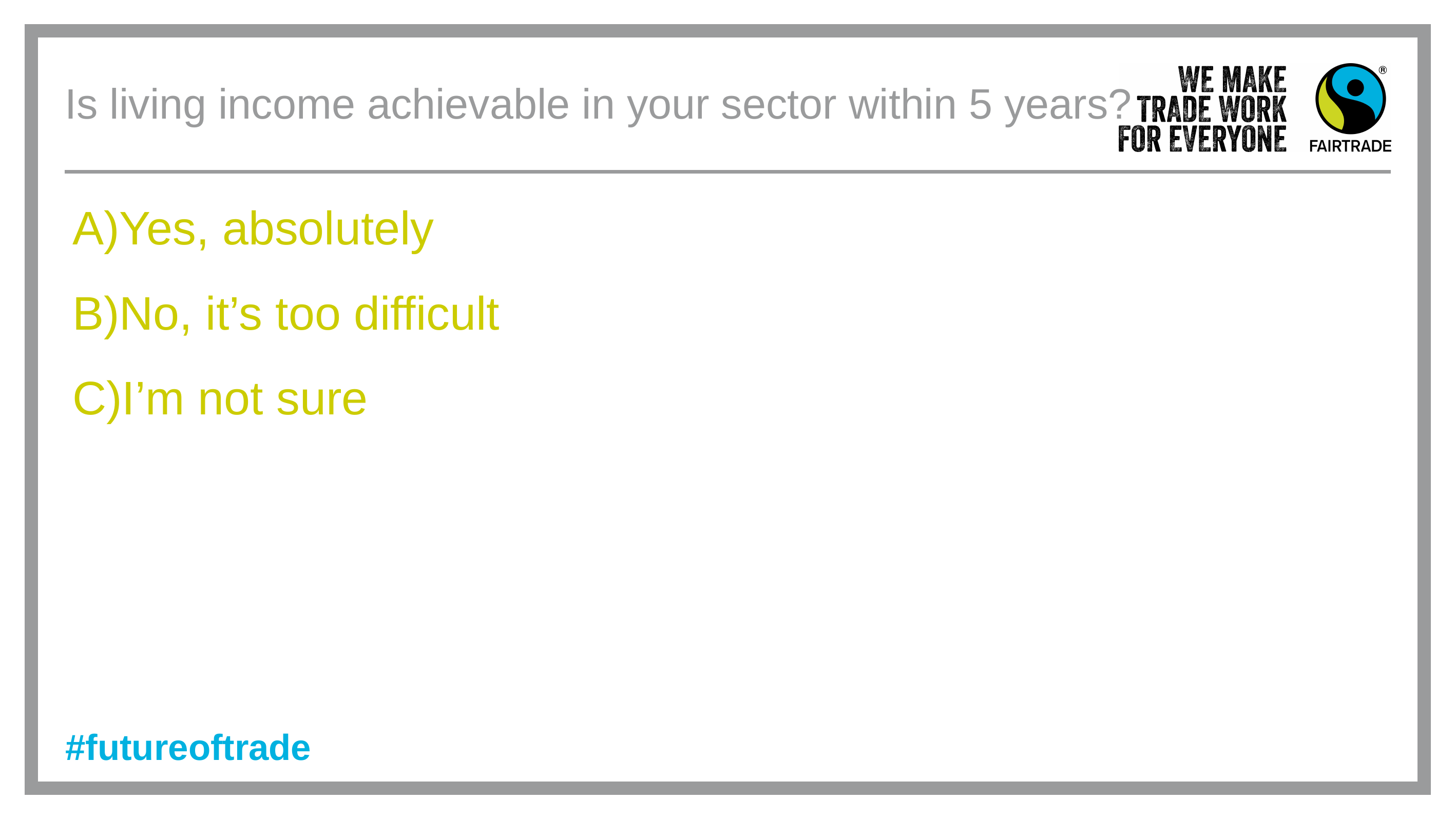

Is living income achievable in your sector within 5 years?
Yes, absolutely
No, it’s too difficult
I’m not sure

#futureoftrade